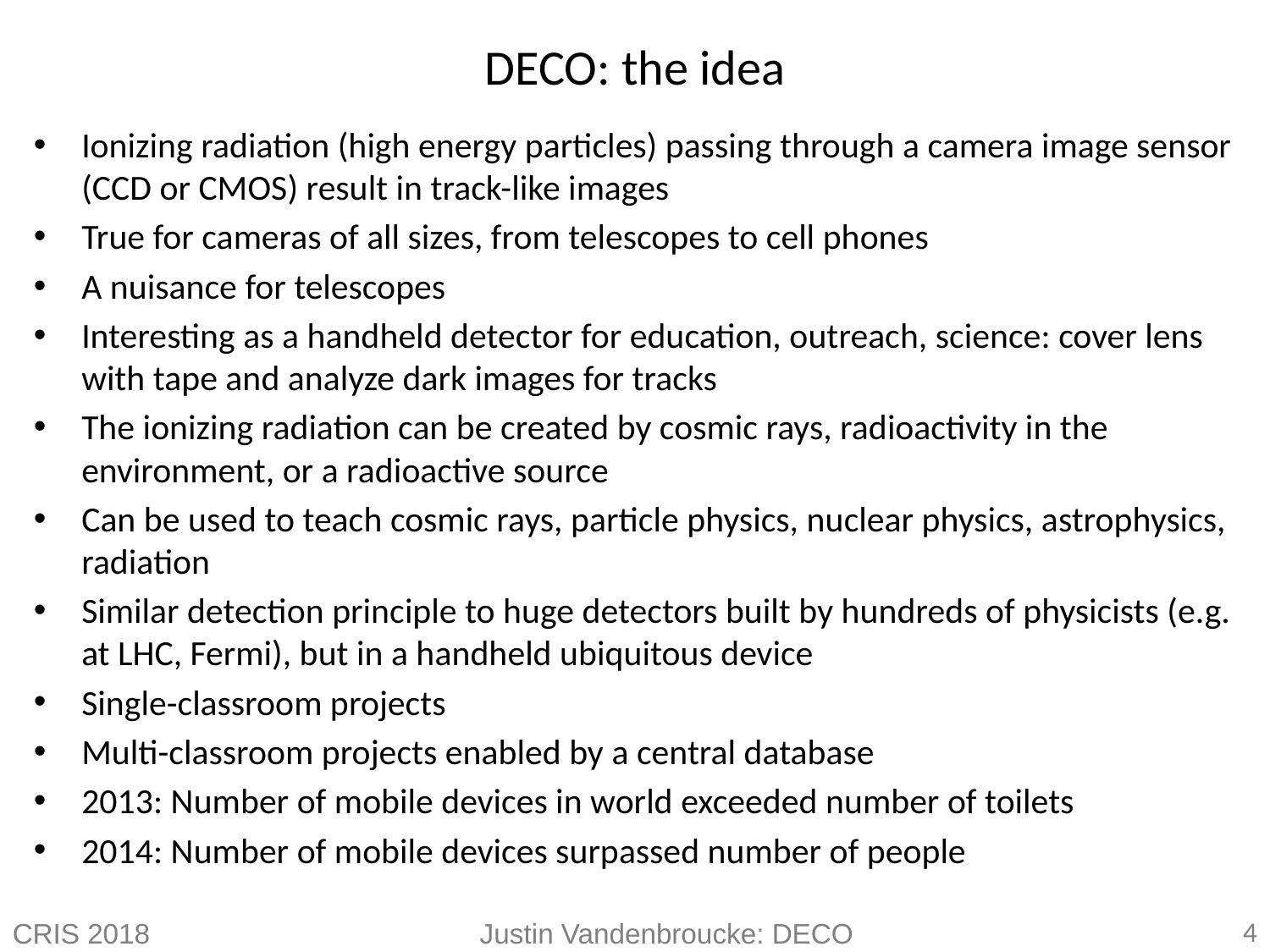

# DECO: the idea
Ionizing radiation (high energy particles) passing through a camera image sensor (CCD or CMOS) result in track-like images
True for cameras of all sizes, from telescopes to cell phones
A nuisance for telescopes
Interesting as a handheld detector for education, outreach, science: cover lens with tape and analyze dark images for tracks
The ionizing radiation can be created by cosmic rays, radioactivity in the environment, or a radioactive source
Can be used to teach cosmic rays, particle physics, nuclear physics, astrophysics, radiation
Similar detection principle to huge detectors built by hundreds of physicists (e.g. at LHC, Fermi), but in a handheld ubiquitous device
Single-classroom projects
Multi-classroom projects enabled by a central database
2013: Number of mobile devices in world exceeded number of toilets
2014: Number of mobile devices surpassed number of people
CRIS 2018
Justin Vandenbroucke: DECO
4